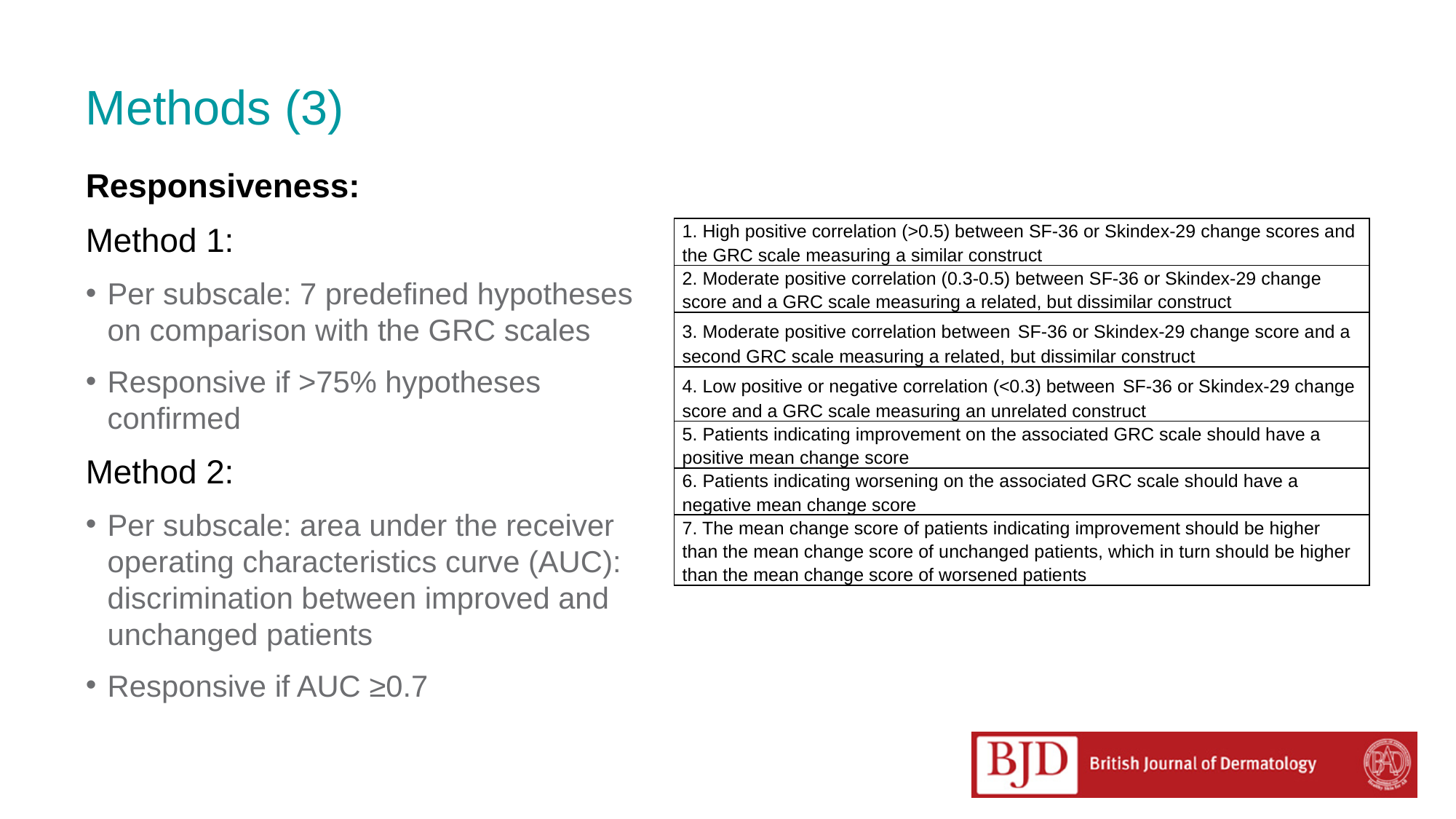

# Methods (3)
Responsiveness:
Method 1:
Per subscale: 7 predefined hypotheses on comparison with the GRC scales
Responsive if >75% hypotheses confirmed
Method 2:
Per subscale: area under the receiver operating characteristics curve (AUC): discrimination between improved and unchanged patients
Responsive if AUC ≥0.7
| 1. High positive correlation (>0.5) between SF-36 or Skindex-29 change scores and the GRC scale measuring a similar construct |
| --- |
| 2. Moderate positive correlation (0.3-0.5) between SF-36 or Skindex-29 change score and a GRC scale measuring a related, but dissimilar construct |
| 3. Moderate positive correlation between SF-36 or Skindex-29 change score and a second GRC scale measuring a related, but dissimilar construct |
| 4. Low positive or negative correlation (<0.3) between SF-36 or Skindex-29 change score and a GRC scale measuring an unrelated construct |
| 5. Patients indicating improvement on the associated GRC scale should have a positive mean change score |
| 6. Patients indicating worsening on the associated GRC scale should have a negative mean change score |
| 7. The mean change score of patients indicating improvement should be higher than the mean change score of unchanged patients, which in turn should be higher than the mean change score of worsened patients |